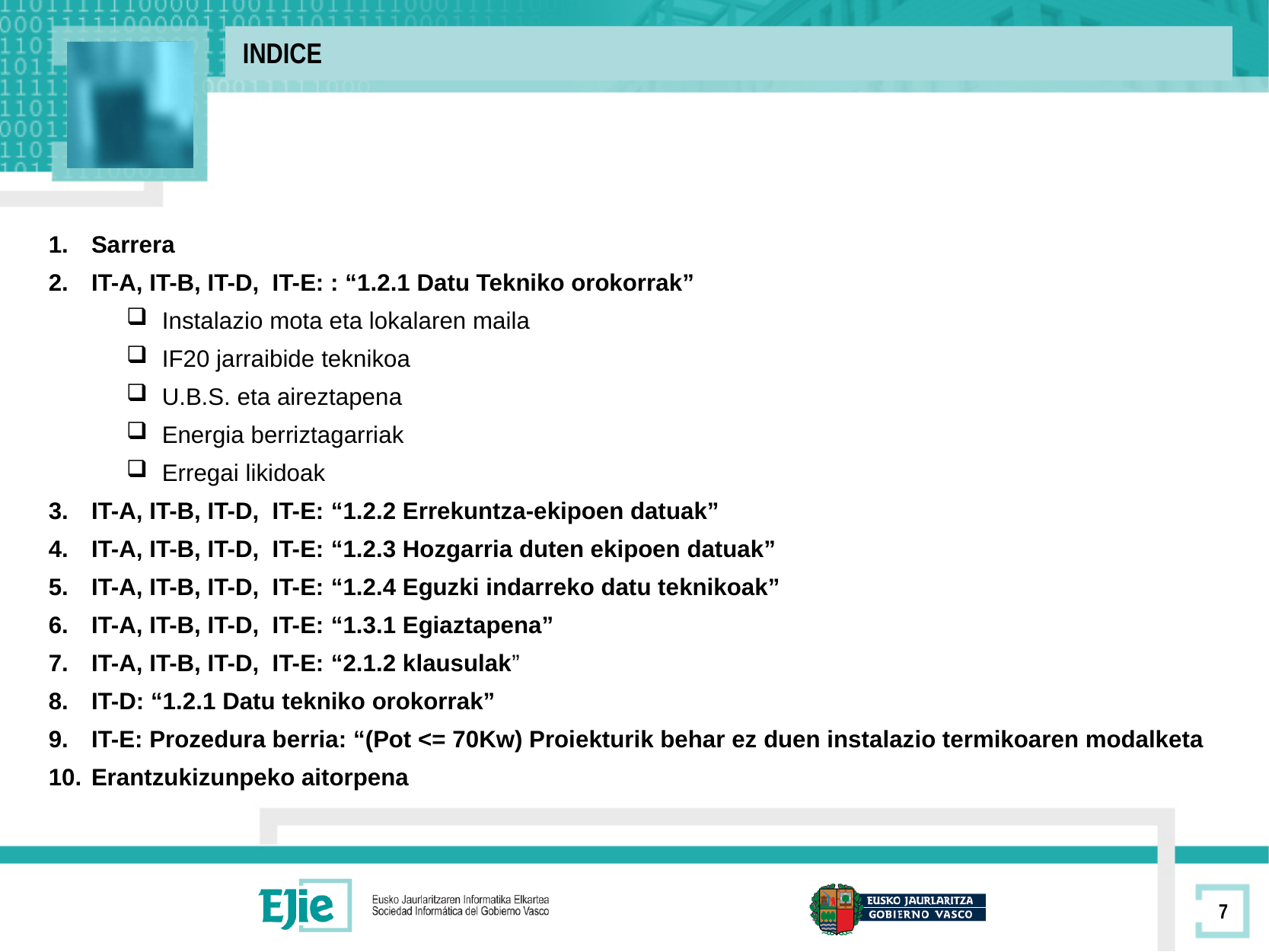

INDICE

Sarrera
IT-A, IT-B, IT-D,  IT-E: : “1.2.1 Datu Tekniko orokorrak”
Instalazio mota eta lokalaren maila
IF20 jarraibide teknikoa
U.B.S. eta aireztapena
Energia berriztagarriak
Erregai likidoak
IT-A, IT-B, IT-D,  IT-E: “1.2.2 Errekuntza-ekipoen datuak”
IT-A, IT-B, IT-D,  IT-E: “1.2.3 Hozgarria duten ekipoen datuak”
IT-A, IT-B, IT-D,  IT-E: “1.2.4 Eguzki indarreko datu teknikoak”
IT-A, IT-B, IT-D,  IT-E: “1.3.1 Egiaztapena”
IT-A, IT-B, IT-D,  IT-E: “2.1.2 klausulak”
IT-D: “1.2.1 Datu tekniko orokorrak”
IT-E: Prozedura berria: “(Pot <= 70Kw) Proiekturik behar ez duen instalazio termikoaren modalketa
Erantzukizunpeko aitorpena

7